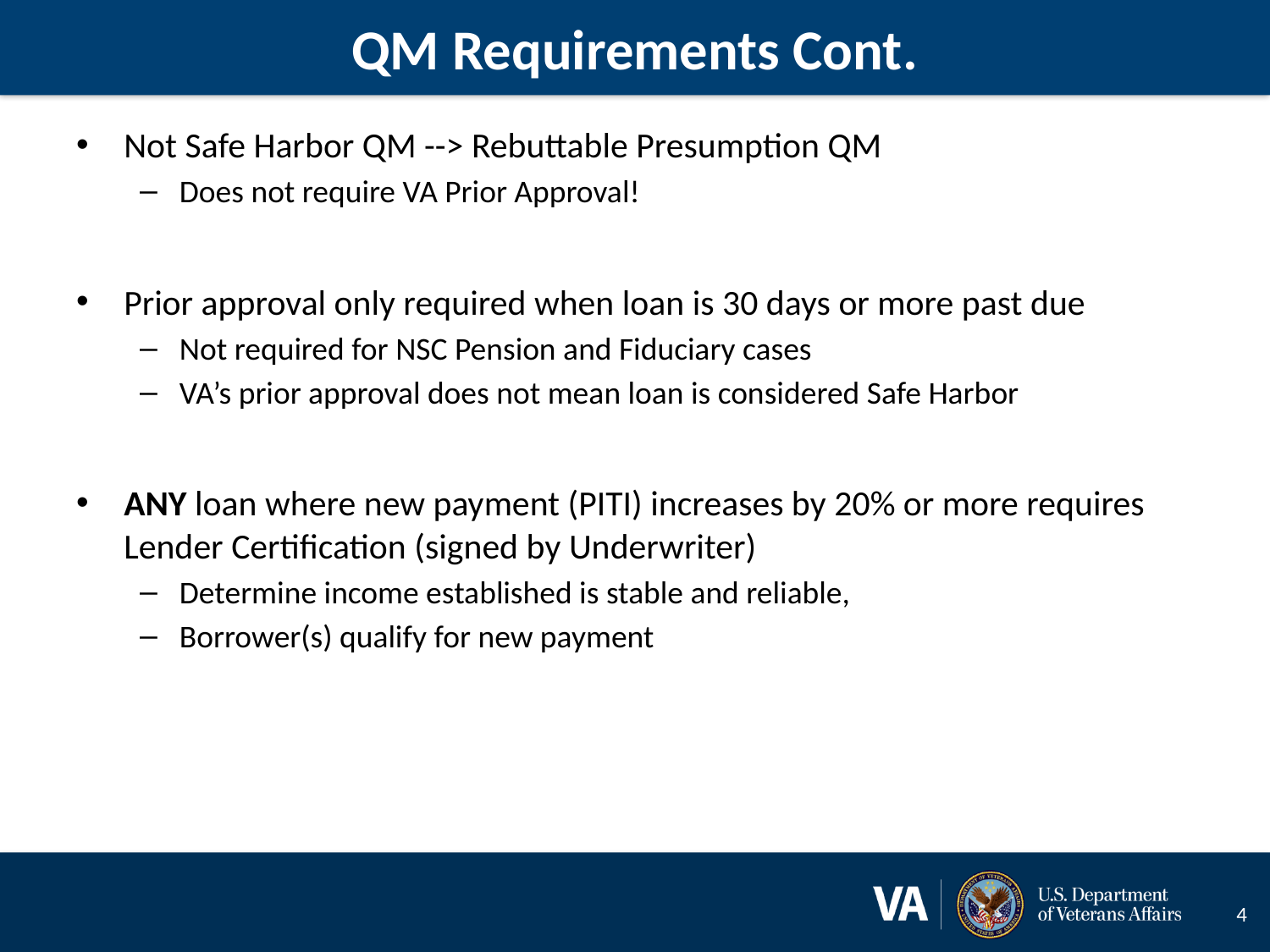

# QM Requirements Cont.
Not Safe Harbor QM --> Rebuttable Presumption QM
Does not require VA Prior Approval!

Prior approval only required when loan is 30 days or more past due
Not required for NSC Pension and Fiduciary cases
VA’s prior approval does not mean loan is considered Safe Harbor

ANY loan where new payment (PITI) increases by 20% or more requires Lender Certification (signed by Underwriter)
Determine income established is stable and reliable,
Borrower(s) qualify for new payment
4